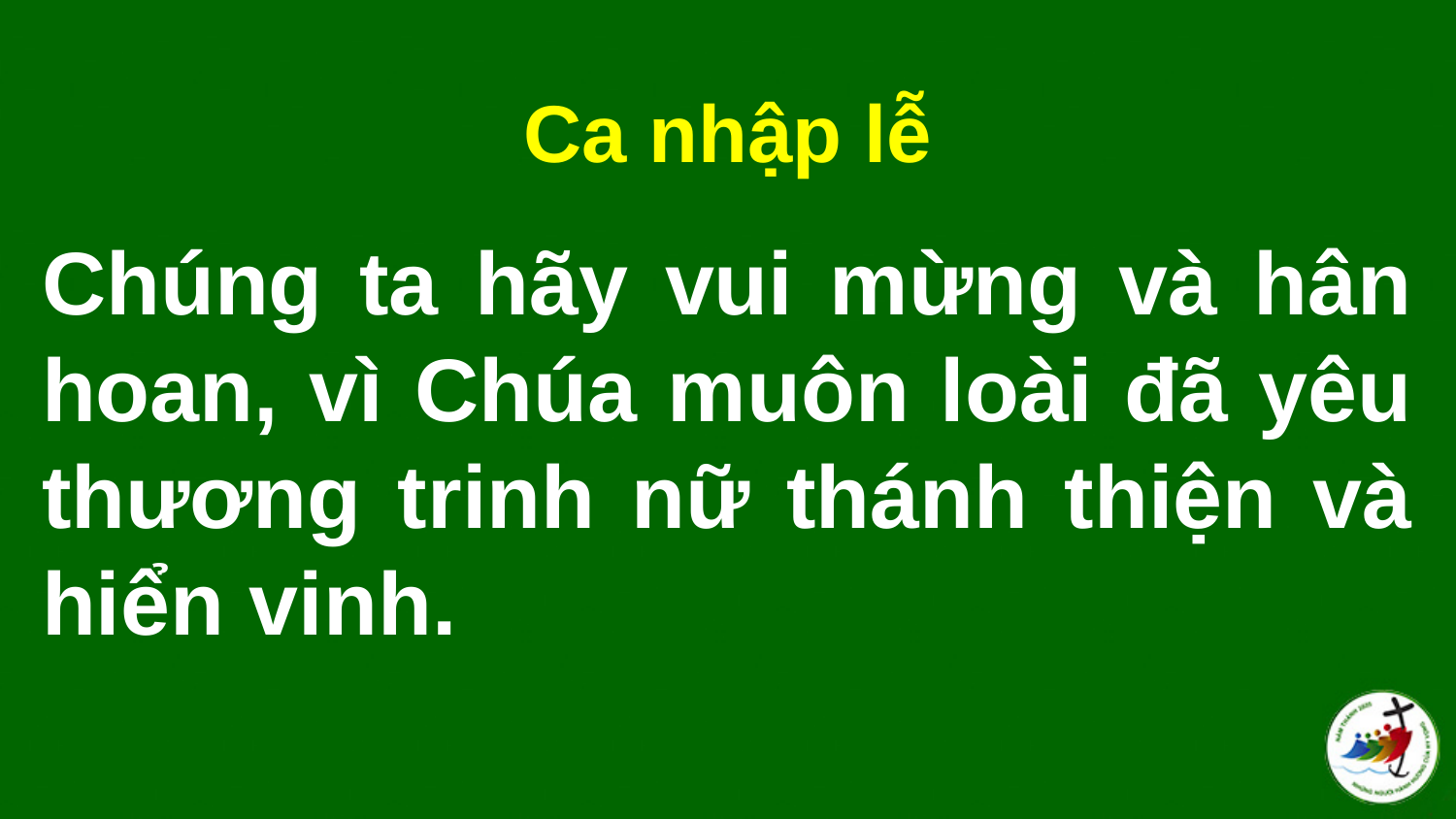

Ca nhập lễ
# Chúng ta hãy vui mừng và hân hoan, vì Chúa muôn loài đã yêu thương trinh nữ thánh thiện và hiển vinh.